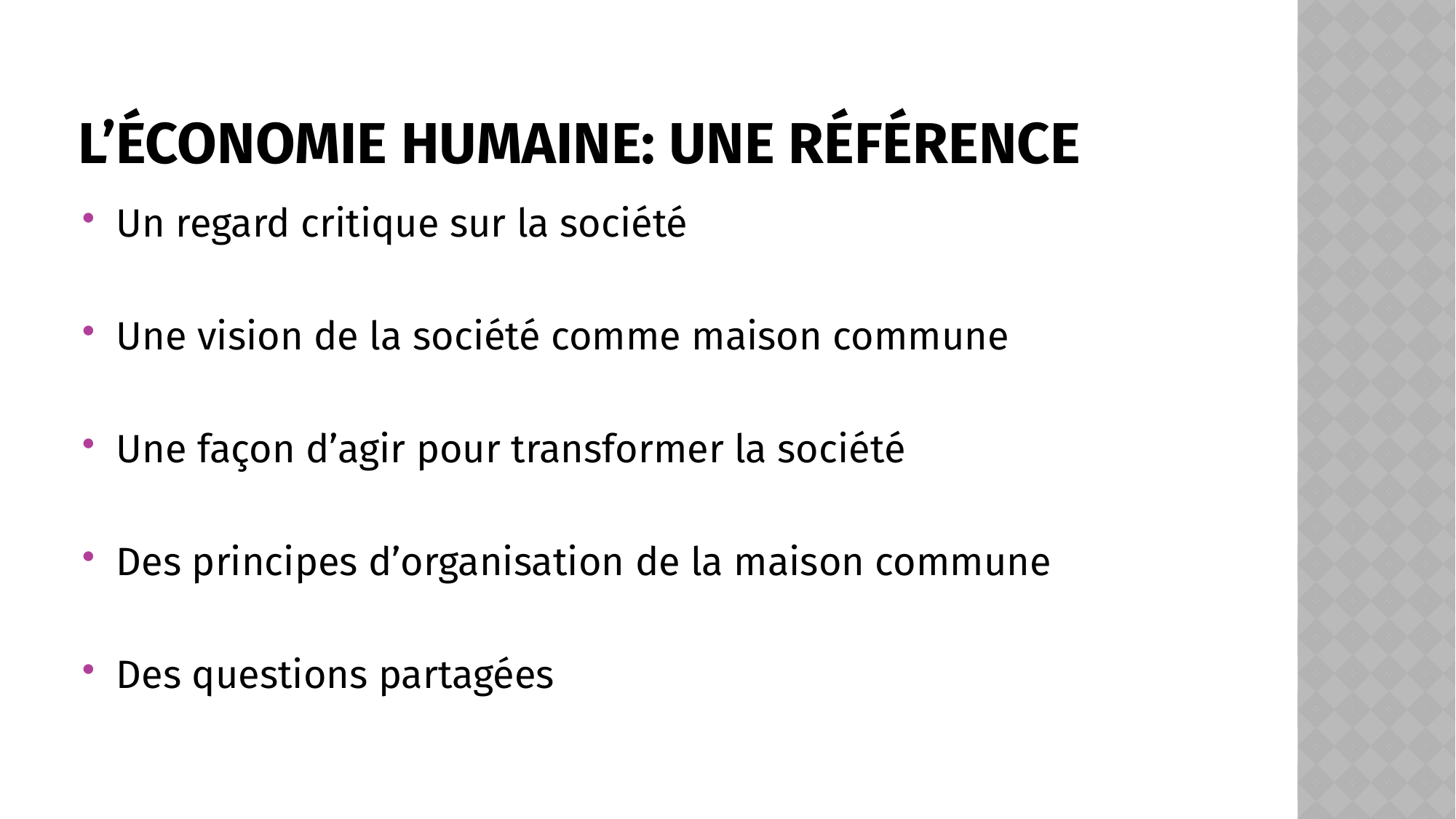

# L’économie humaine: une référence
Un regard critique sur la société

Une vision de la société comme maison commune

Une façon d’agir pour transformer la société

Des principes d’organisation de la maison commune

Des questions partagées